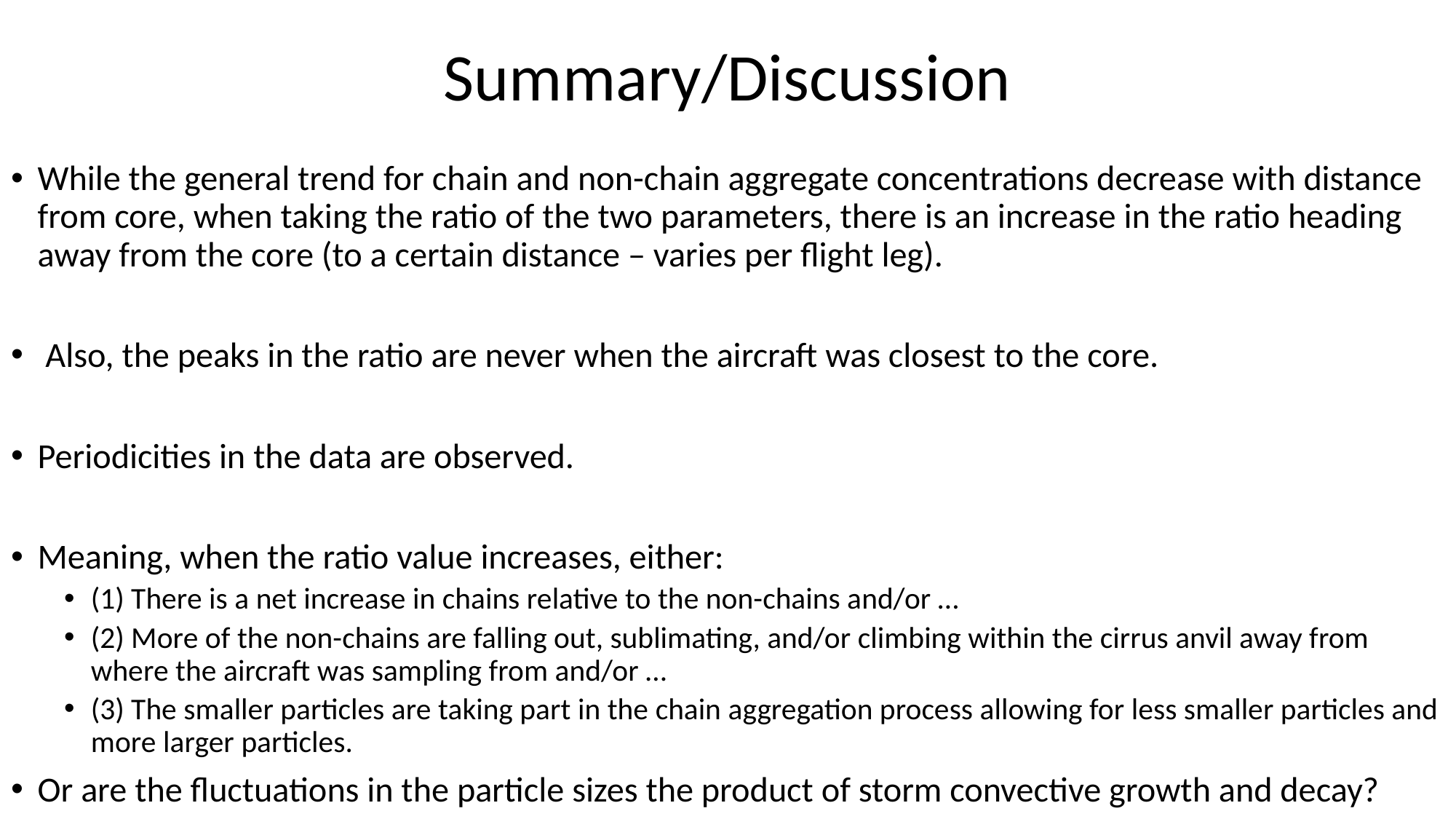

# Summary/Discussion
While the general trend for chain and non-chain aggregate concentrations decrease with distance from core, when taking the ratio of the two parameters, there is an increase in the ratio heading away from the core (to a certain distance – varies per flight leg).

 Also, the peaks in the ratio are never when the aircraft was closest to the core.

Periodicities in the data are observed.

Meaning, when the ratio value increases, either:
(1) There is a net increase in chains relative to the non-chains and/or …
(2) More of the non-chains are falling out, sublimating, and/or climbing within the cirrus anvil away from where the aircraft was sampling from and/or …
(3) The smaller particles are taking part in the chain aggregation process allowing for less smaller particles and more larger particles.
Or are the fluctuations in the particle sizes the product of storm convective growth and decay?